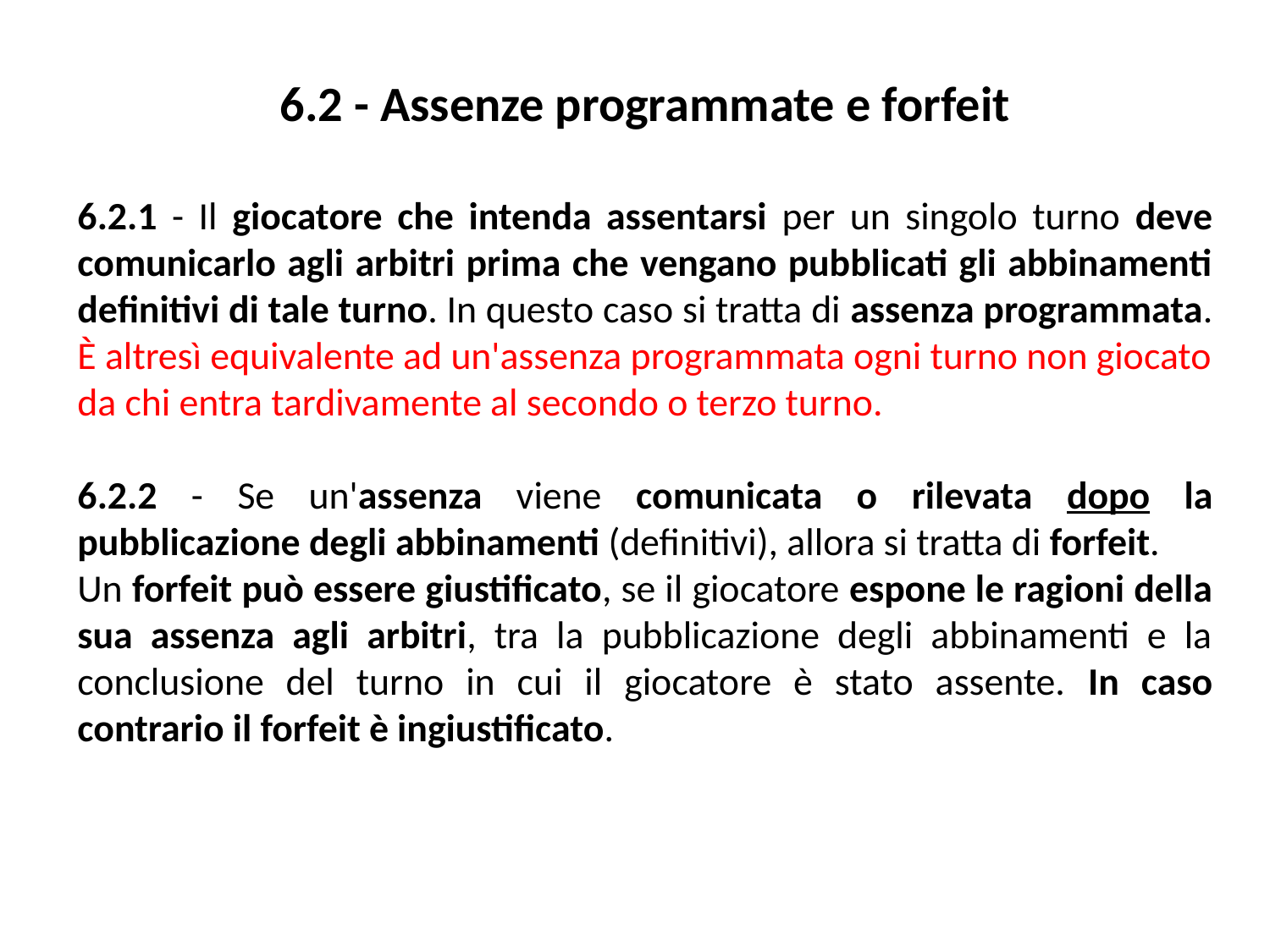

6.2 - Assenze programmate e forfeit

6.2.1 - Il giocatore che intenda assentarsi per un singolo turno deve comunicarlo agli arbitri prima che vengano pubblicati gli abbinamenti definitivi di tale turno. In questo caso si tratta di assenza programmata. È altresì equivalente ad un'assenza programmata ogni turno non giocato da chi entra tardivamente al secondo o terzo turno.

6.2.2 - Se un'assenza viene comunicata o rilevata dopo la pubblicazione degli abbinamenti (definitivi), allora si tratta di forfeit.
Un forfeit può essere giustificato, se il giocatore espone le ragioni della sua assenza agli arbitri, tra la pubblicazione degli abbinamenti e la conclusione del turno in cui il giocatore è stato assente. In caso contrario il forfeit è ingiustificato.